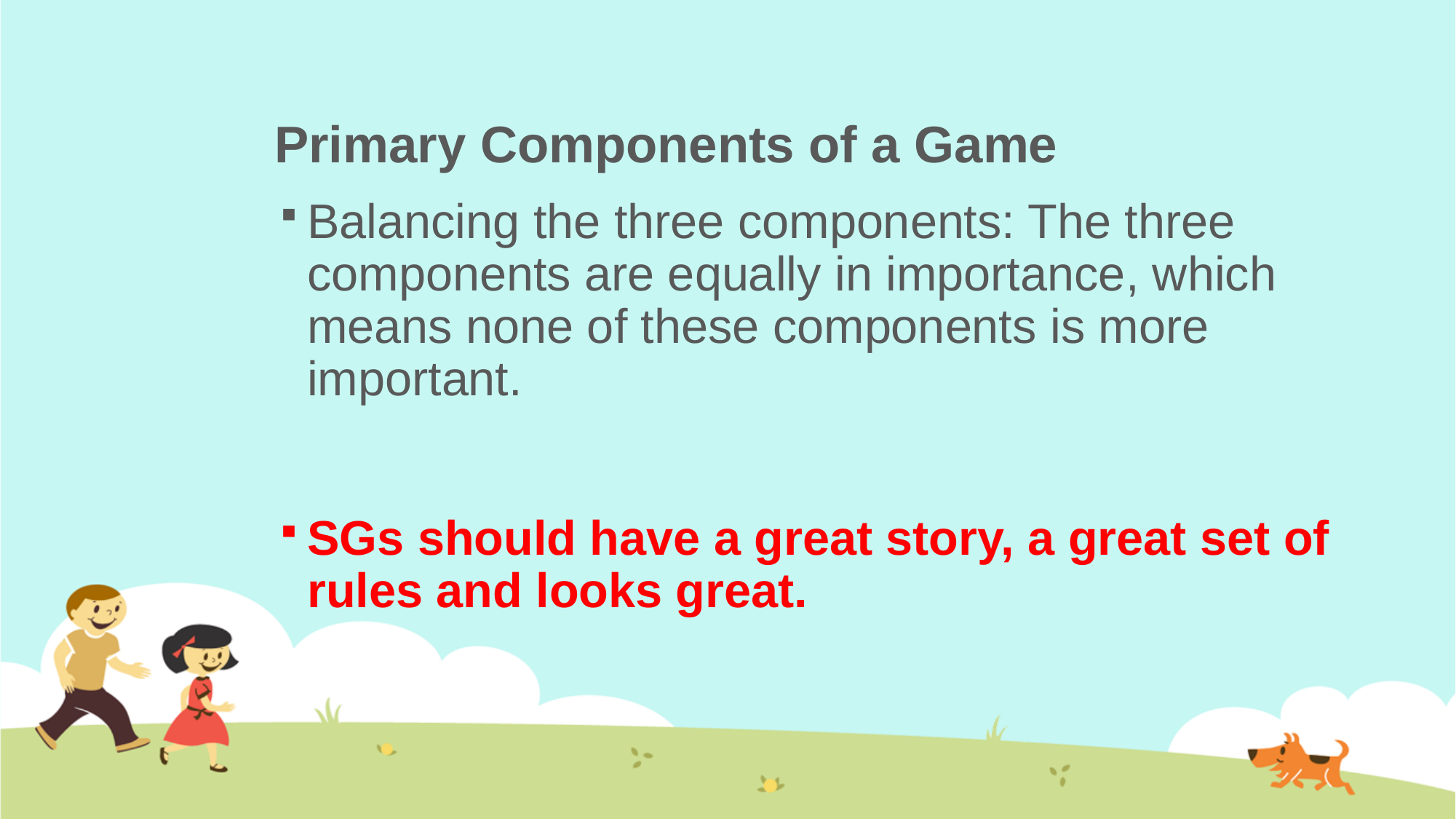

# Primary Components of a Game
Balancing the three components: The three components are equally in importance, which means none of these components is more important.

SGs should have a great story, a great set of rules and looks great.